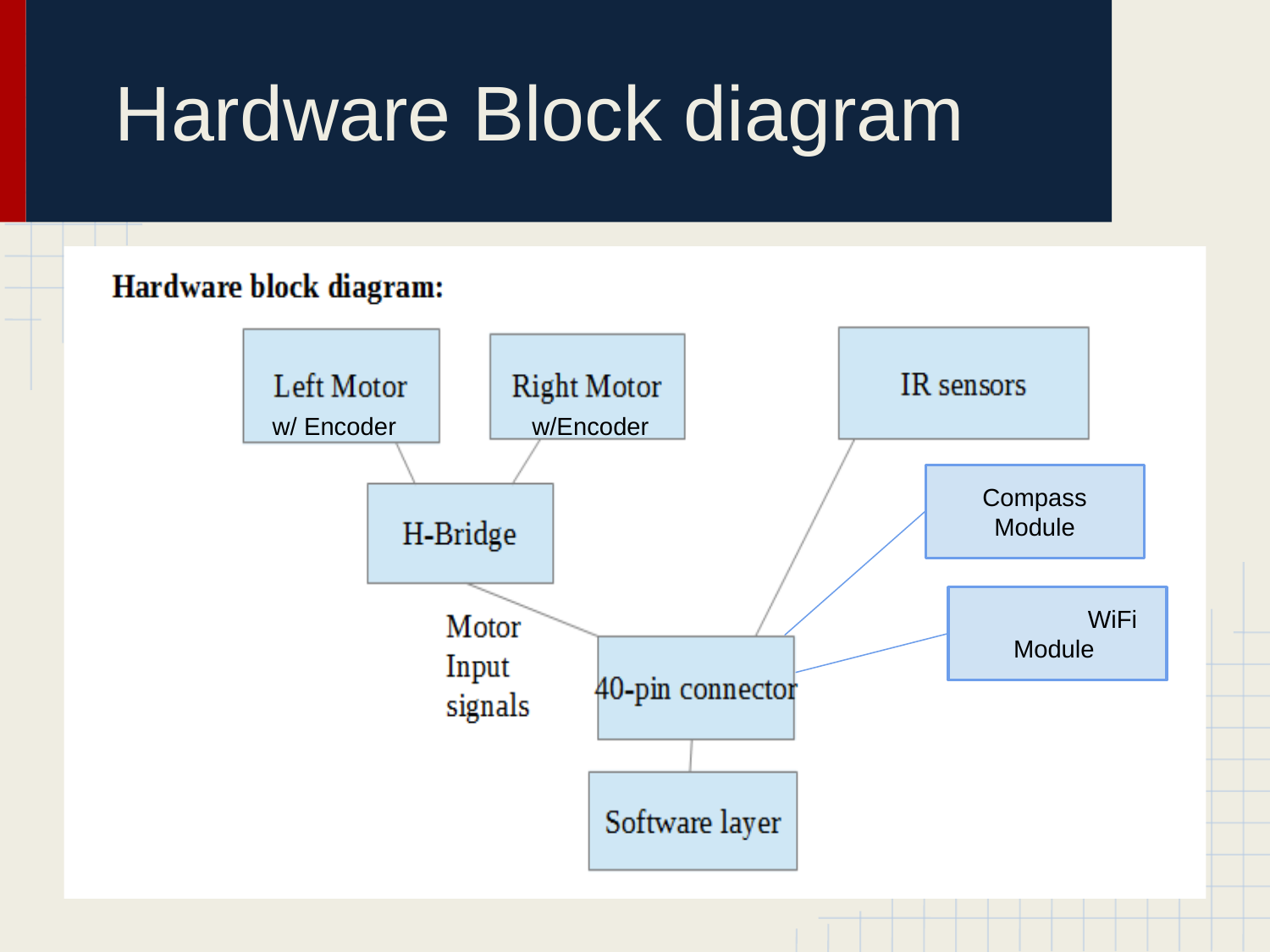

# Hardware Block diagram

w/ Encoder
w/Encoder
Compass
Module
	WiFi
Module